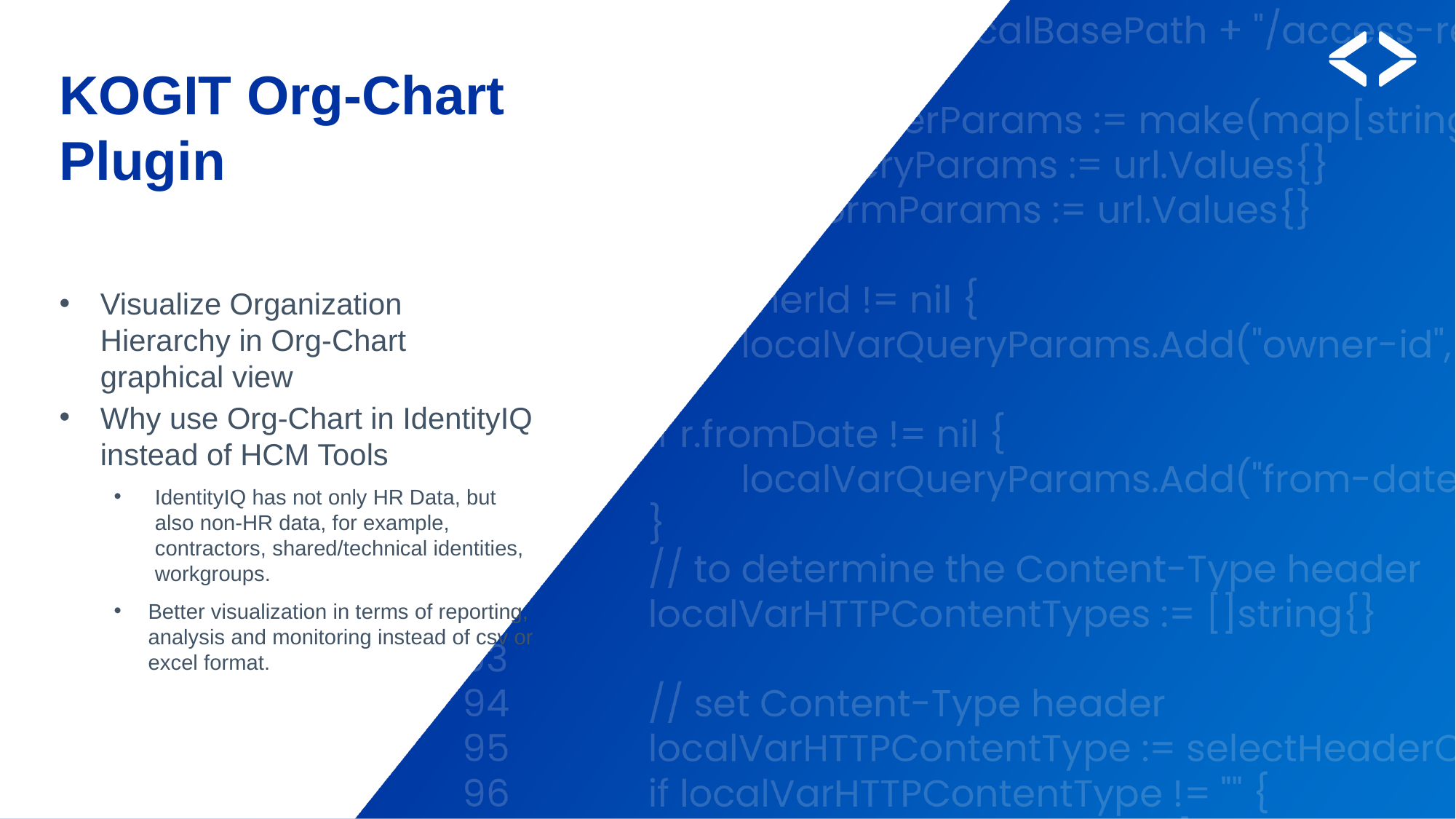

# KOGIT Org-Chart Plugin
Visualize Organization Hierarchy in Org-Chart graphical view
Why use Org-Chart in IdentityIQ instead of HCM Tools
IdentityIQ has not only HR Data, but also non-HR data, for example, contractors, shared/technical identities, workgroups.
Better visualization in terms of reporting, analysis and monitoring instead of csv or excel format.